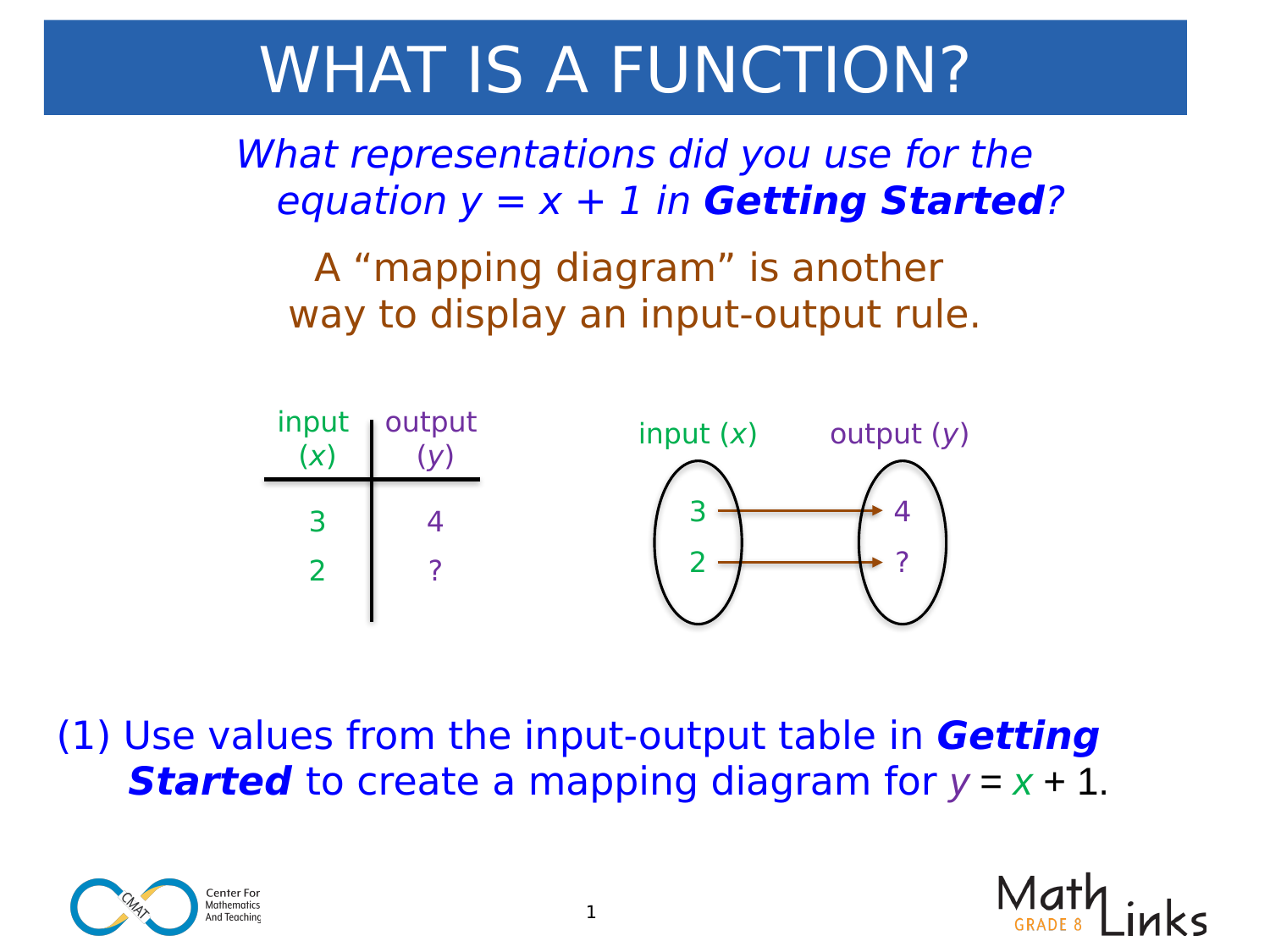

# WHAT IS A FUNCTION?
What representations did you use for the equation y = x + 1 in Getting Started?
A “mapping diagram” is another
way to display an input-output rule.
input
(x)
output
(y)
3
2
4
?
input (x)
output (y)

3
2
4
?
(1) Use values from the input-output table in Getting Started to create a mapping diagram for y = x + 1.